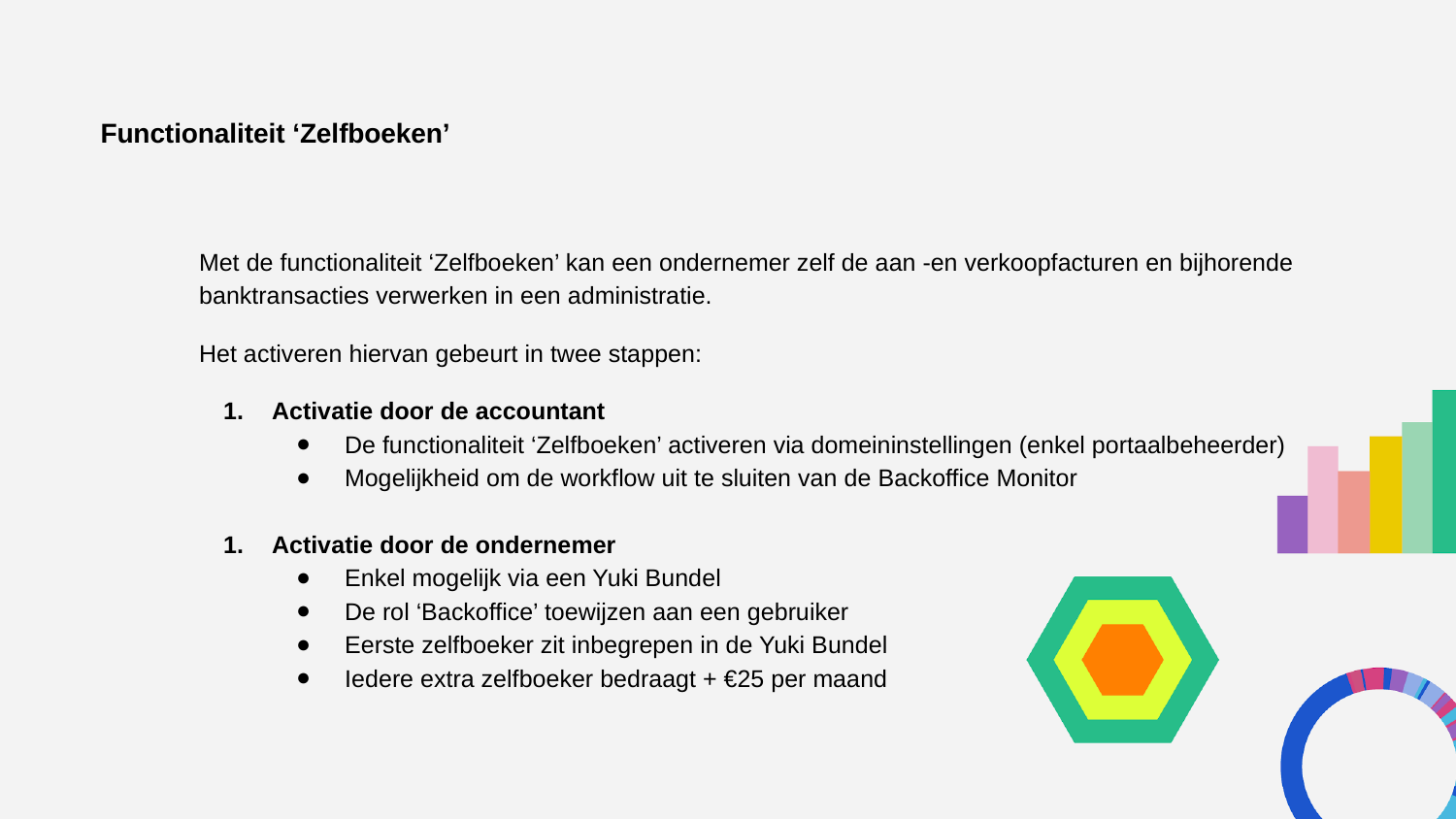

# Functionaliteit ‘Zelfboeken’
Met de functionaliteit ‘Zelfboeken’ kan een ondernemer zelf de aan -en verkoopfacturen en bijhorende banktransacties verwerken in een administratie.
Het activeren hiervan gebeurt in twee stappen:
Activatie door de accountant
De functionaliteit ‘Zelfboeken’ activeren via domeininstellingen (enkel portaalbeheerder)
Mogelijkheid om de workflow uit te sluiten van de Backoffice Monitor
Activatie door de ondernemer
Enkel mogelijk via een Yuki Bundel
De rol ‘Backoffice’ toewijzen aan een gebruiker
Eerste zelfboeker zit inbegrepen in de Yuki Bundel
Iedere extra zelfboeker bedraagt + €25 per maand